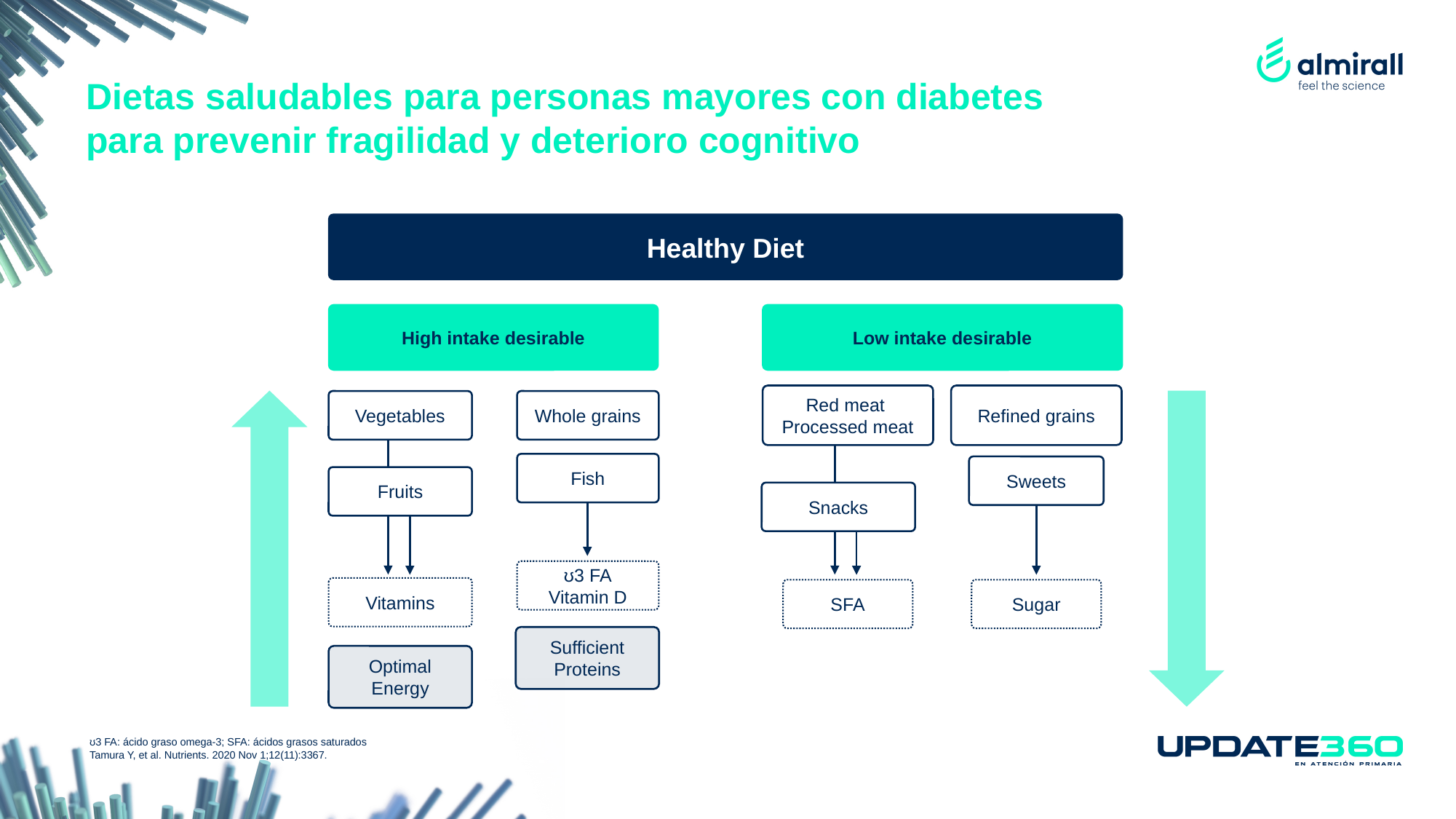

Dietas saludables para personas mayores con diabetes para prevenir fragilidad y deterioro cognitivo
Healthy Diet
High intake desirable
Low intake desirable
Red meat
Processed meat
Refined grains
Sweets
Snacks
SFA
Sugar

Vegetables
Whole grains
Fish
Fruits
ʊ3 FA
Vitamin D
Vitamins
Sufficient
Proteins
Optimal Energy
ʊ3 FA: ácido graso omega-3; SFA: ácidos grasos saturados
Tamura Y, et al. Nutrients. 2020 Nov 1;12(11):3367.